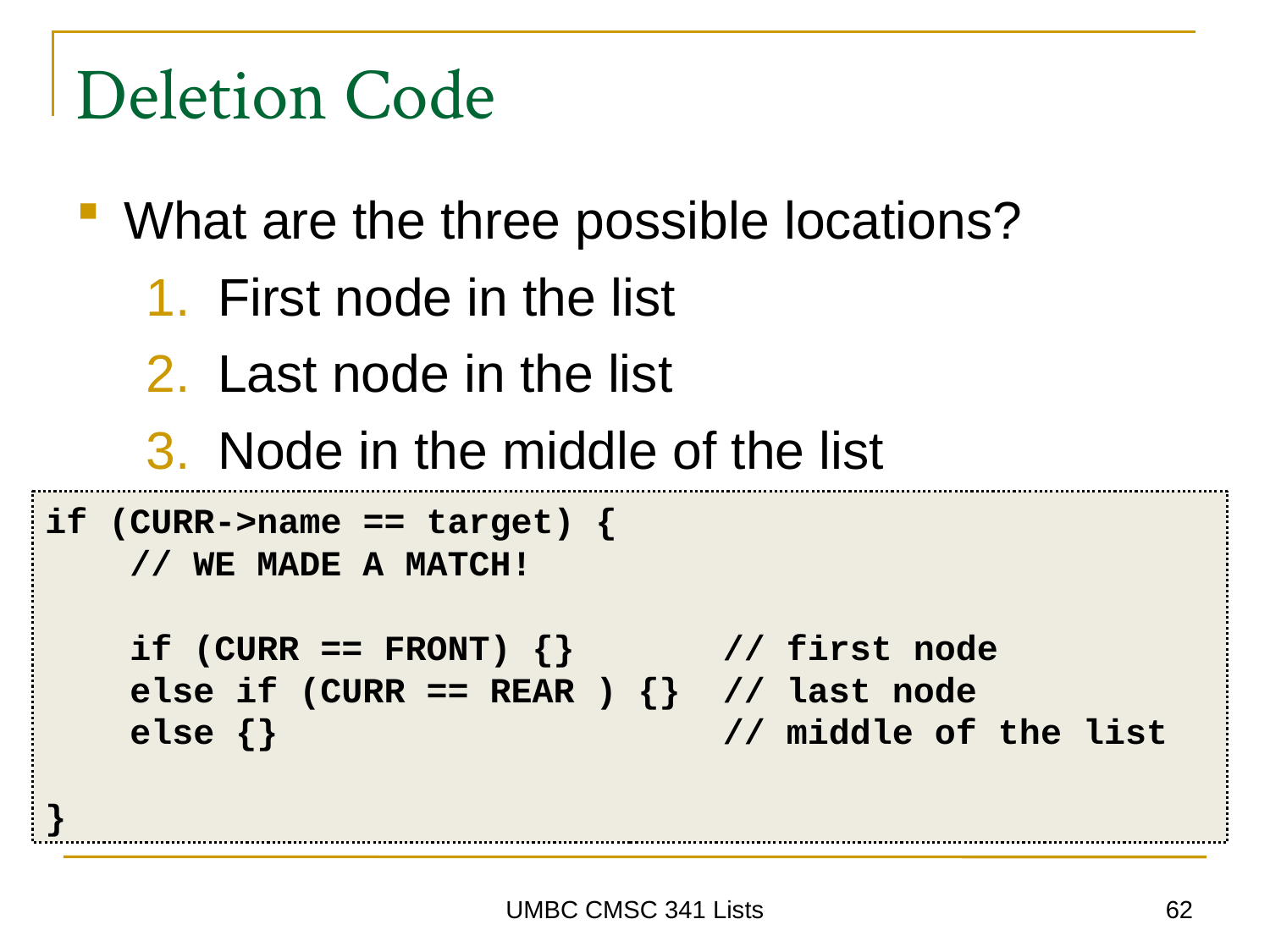

# Deletion Code
What are the three possible locations?
First node in the list
Last node in the list
Node in the middle of the list
if (CURR->name == target) {
    // WE MADE A MATCH!

    if (CURR == FRONT) {}       // first node
    else if (CURR == REAR ) {}  // last node
    else {}                     // middle of the list

}
62
UMBC CMSC 341 Lists